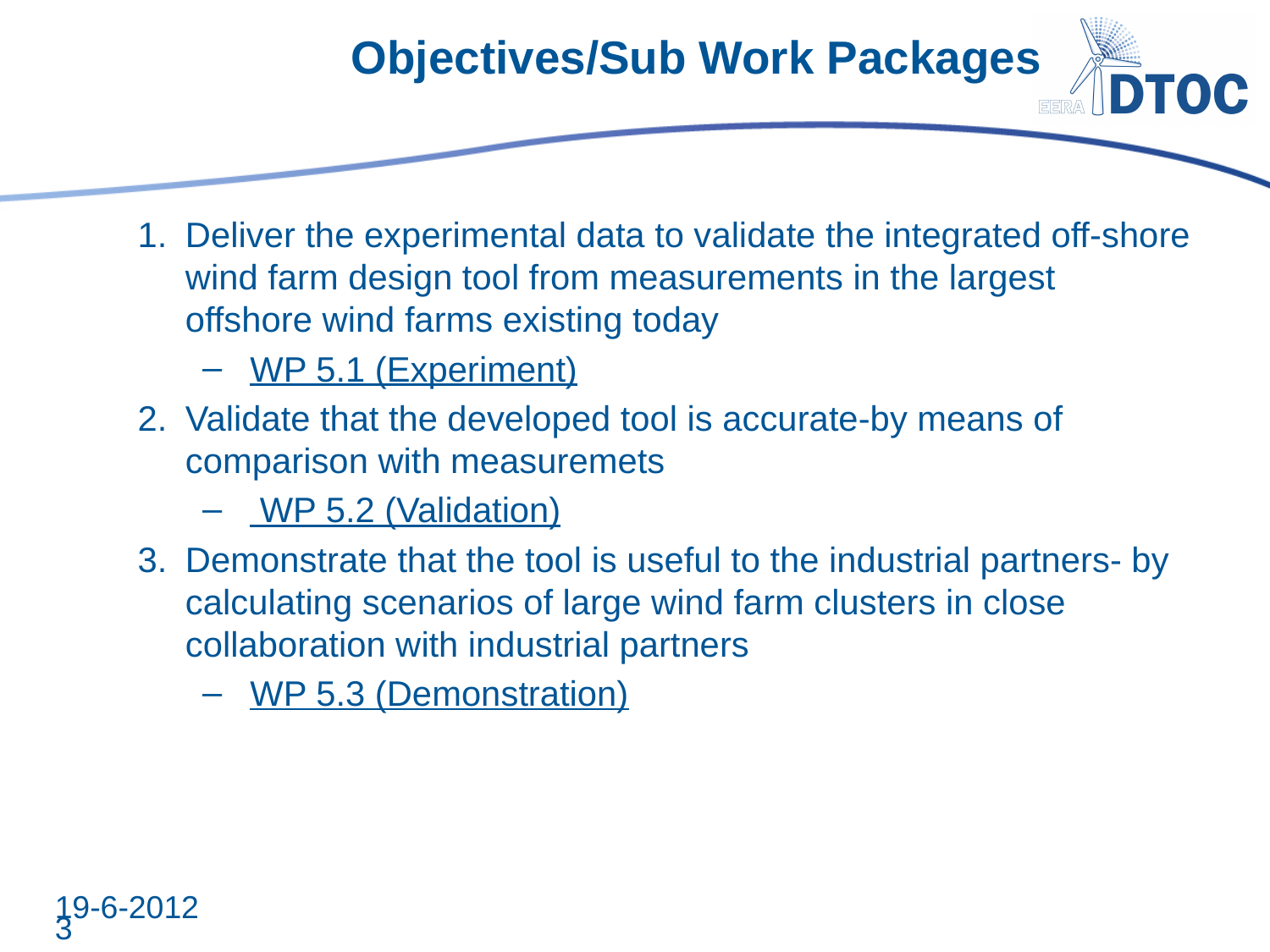

# Objectives/Sub Work Packages
Deliver the experimental data to validate the integrated off-shore wind farm design tool from measurements in the largest offshore wind farms existing today
WP 5.1 (Experiment)
Validate that the developed tool is accurate-by means of comparison with measuremets
 WP 5.2 (Validation)
Demonstrate that the tool is useful to the industrial partners- by calculating scenarios of large wind farm clusters in close collaboration with industrial partners
WP 5.3 (Demonstration)
19-6-2012
3